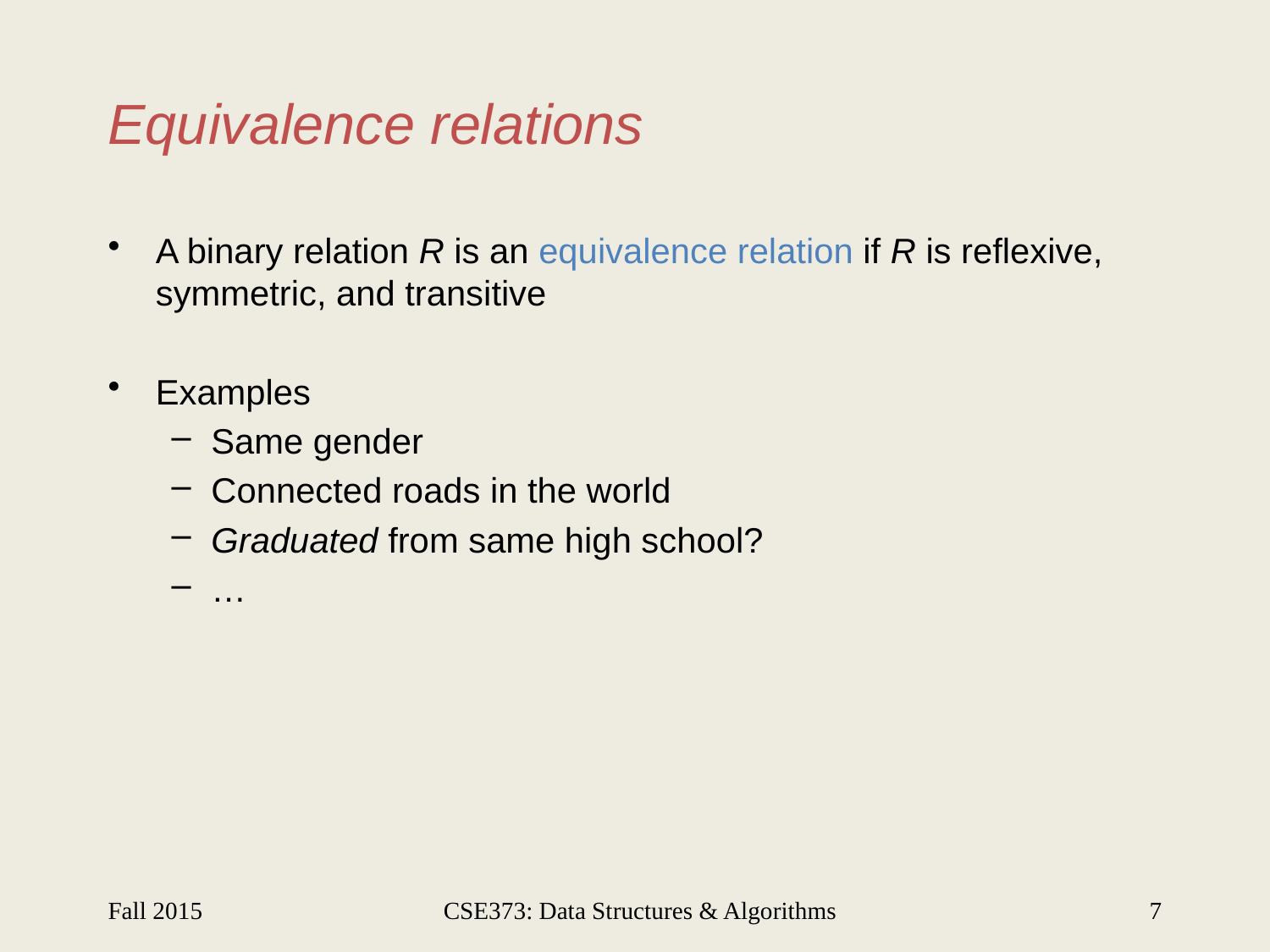

# Equivalence relations
A binary relation R is an equivalence relation if R is reflexive, symmetric, and transitive

Examples
Same gender
Connected roads in the world
Graduated from same high school?
…

Fall 2015
CSE373: Data Structures & Algorithms
7